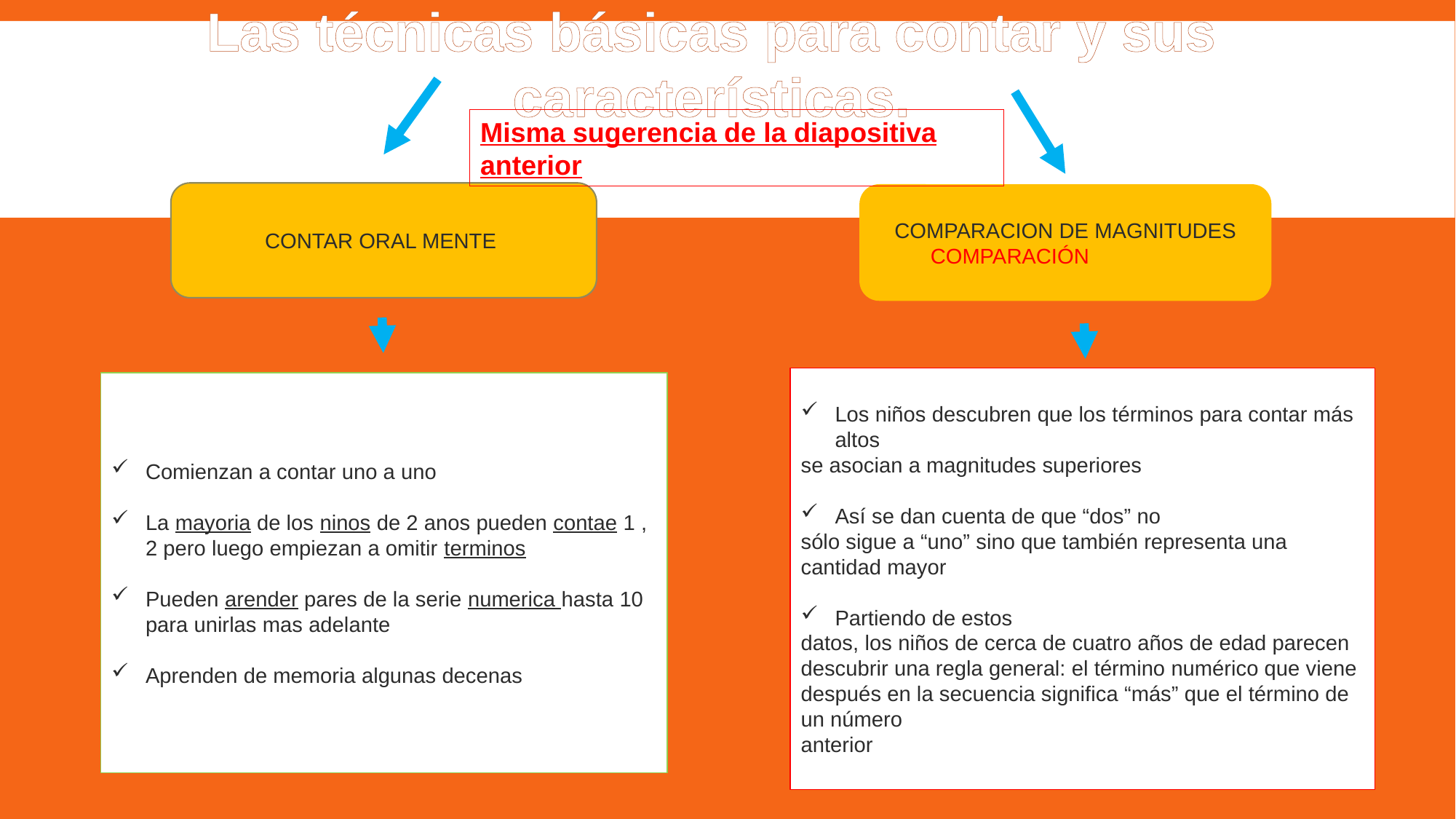

Las técnicas básicas para contar y sus características.
Misma sugerencia de la diapositiva anterior
CONTAR ORAL MENTE
COMPARACION DE MAGNITUDES
         COMPARACIÓN

Los niños descubren que los términos para contar más altos
se asocian a magnitudes superiores

Así se dan cuenta de que “dos” no
sólo sigue a “uno” sino que también representa una cantidad mayor

Partiendo de estos
datos, los niños de cerca de cuatro años de edad parecen descubrir una regla general: el término numérico que viene después en la secuencia significa “más” que el término de un número
anterior
Comienzan a contar uno a uno

La mayoria de los ninos de 2 anos pueden contae 1 , 2 pero luego empiezan a omitir terminos

Pueden arender pares de la serie numerica hasta 10 para unirlas mas adelante

Aprenden de memoria algunas decenas